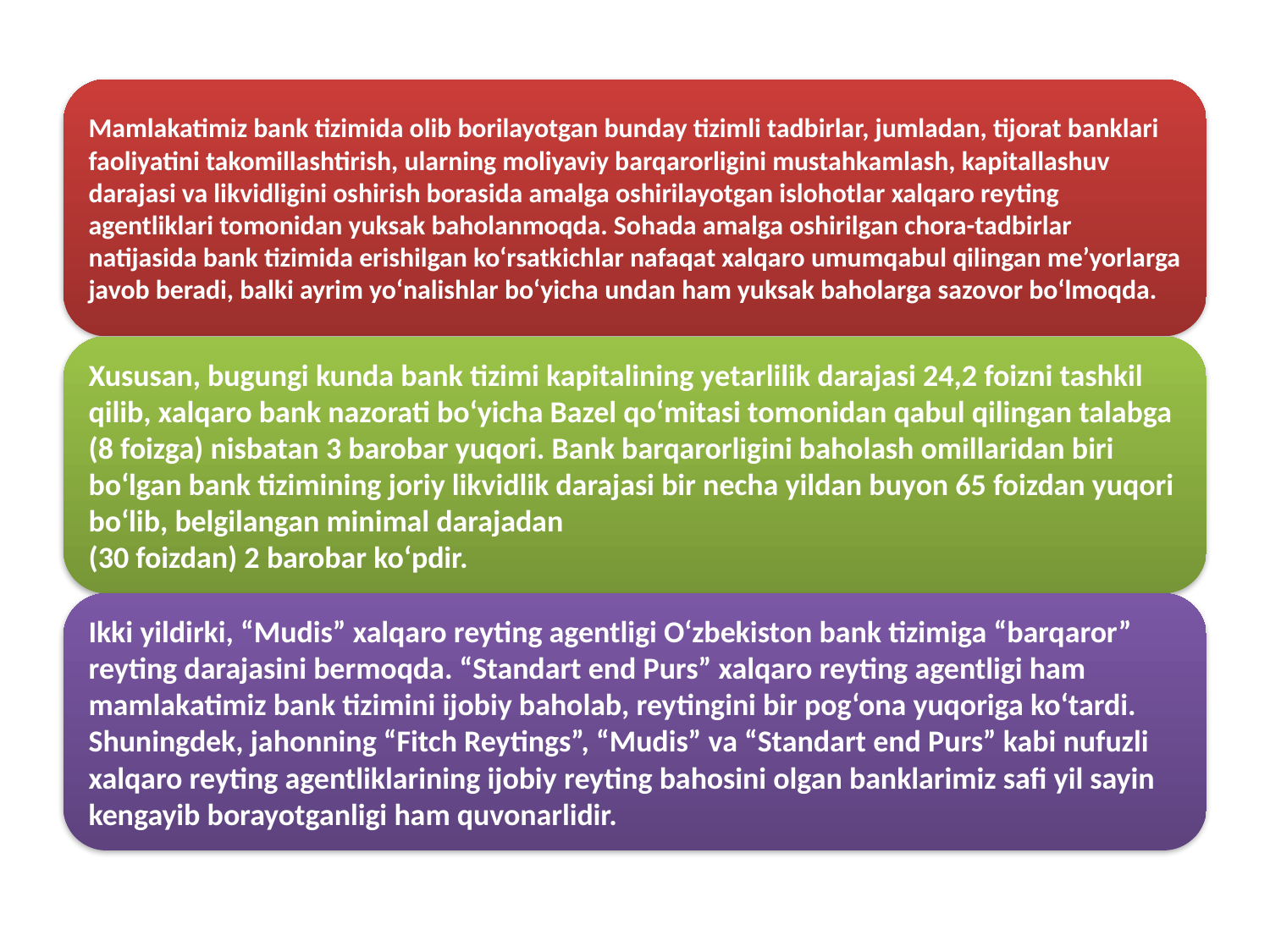

Mamlakatimiz bank tizimida olib borilayotgan bunday tizimli tadbirlar, jumladan, tijorat banklari faoliyatini takomillashtirish, ularning moliyaviy barqarorligini mustahkamlash, kapitallashuv darajasi va likvidligini oshirish borasida amalga oshirilayotgan islohotlar xalqaro reyting agentliklari tomonidan yuksak baholanmoqda. Sohada amalga oshirilgan chora-tadbirlar natijasida bank tizimida erishilgan ko‘rsatkichlar nafaqat xalqaro umumqabul qilingan me’yorlarga javob beradi, balki ayrim yo‘nalishlar bo‘yicha undan ham yuksak baholarga sazovor bo‘lmoqda.
Xususan, bugungi kunda bank tizimi kapitalining yetarlilik darajasi 24,2 foizni tashkil qilib, xalqaro bank nazorati bo‘yicha Bazel qo‘mitasi tomonidan qabul qilingan talabga (8 foizga) nisbatan 3 barobar yuqori. Bank barqarorligini baholash omillaridan biri bo‘lgan bank tizimining joriy likvidlik darajasi bir necha yildan buyon 65 foizdan yuqori bo‘lib, belgilangan minimal darajadan 
(30 foizdan) 2 barobar ko‘pdir.
Ikki yildirki, “Mudis” xalqaro reyting agentligi O‘zbekiston bank tizimiga “barqaror” reyting darajasini bermoqda. “Standart end Purs” xalqaro reyting agentligi ham mamlakatimiz bank tizimini ijobiy baholab, reytingini bir pog‘ona yuqoriga ko‘tardi. Shuningdek, jahonning “Fitch Reytings”, “Mudis” va “Standart end Purs” kabi nufuzli xalqaro reyting agentliklarining ijobiy reyting bahosini olgan banklarimiz safi yil sayin kengayib borayotganligi ham quvonarlidir.